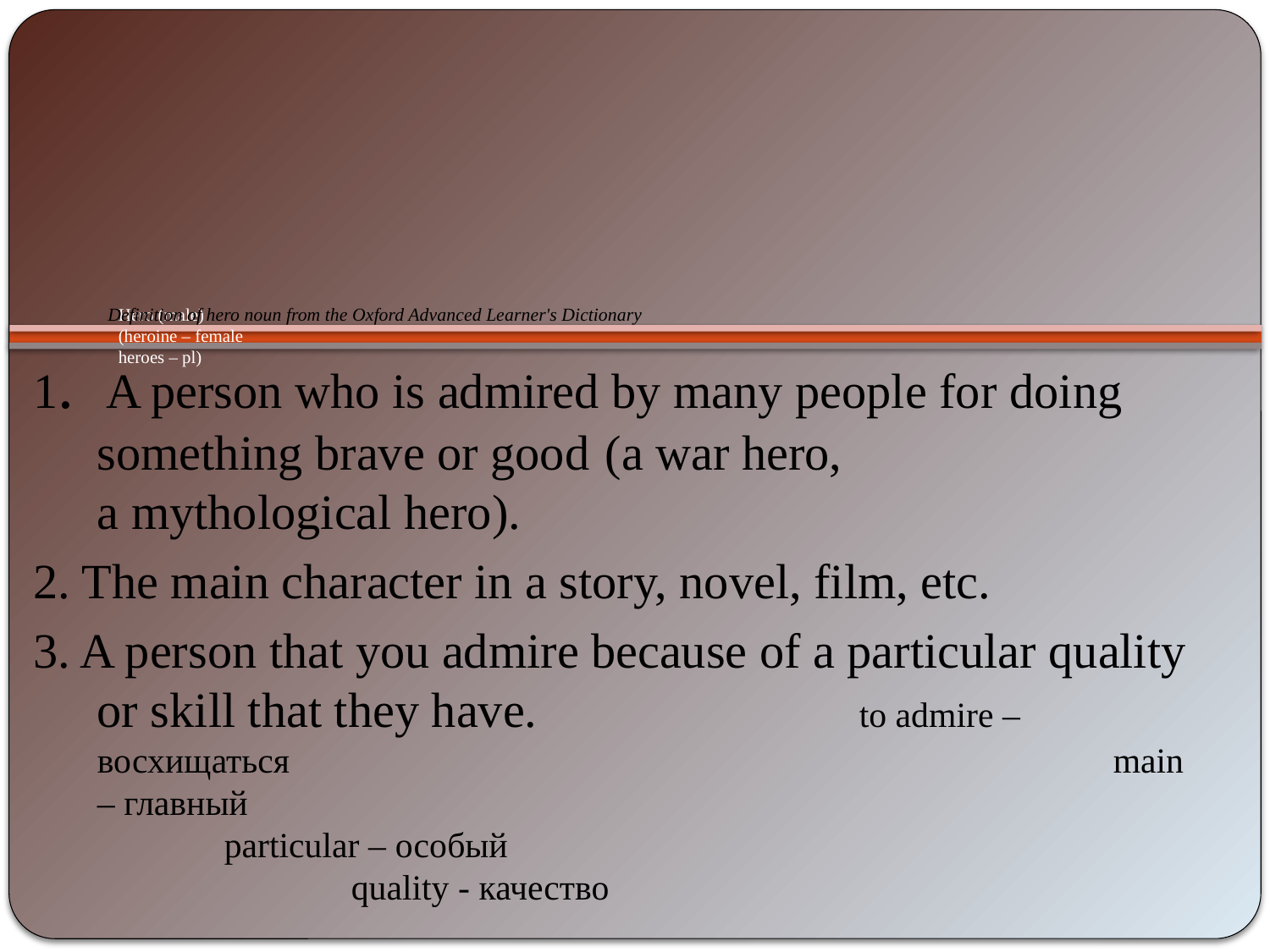

# Hero (male) (heroine – female heroes – pl)
Definition of hero noun from the Oxford Advanced Learner's Dictionary
1.  A person who is admired by many people for doing something brave or good 	(a war hero,
	a mythological hero).
2. The main character in a story, novel, film, etc.
3. A person that you admire because of a particular quality or skill that they have.			to admire – восхищаться 							main – главный								particular – особый							quality - качество